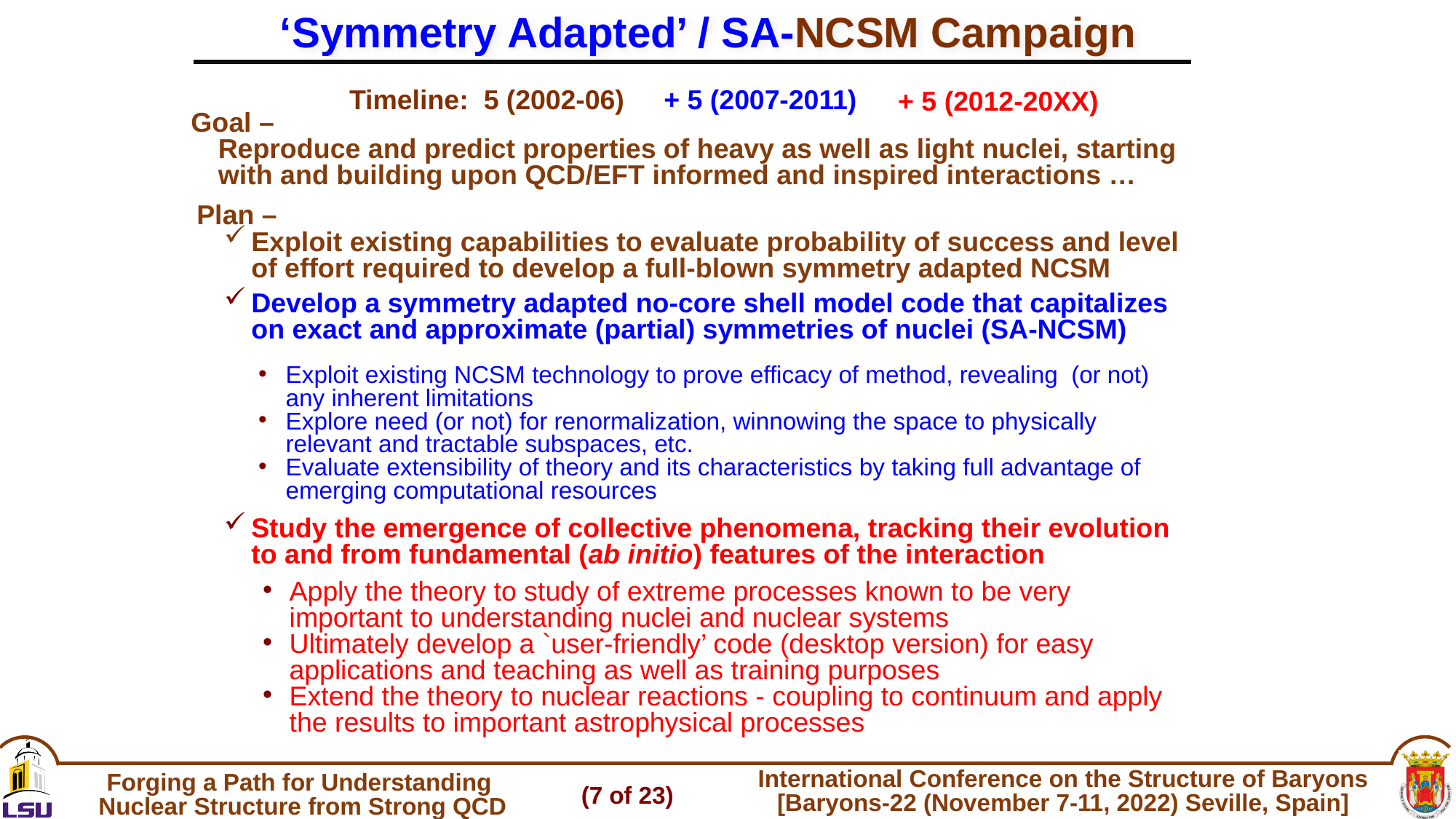

‘Symmetry Adapted’ / SA-NCSM Campaign
Timeline:  5 (2002-06)
+ 5 (2007-2011)
+ 5 (2012-20XX)
Goal –
Reproduce and predict properties of heavy as well as light nuclei, starting with and building upon QCD/EFT informed and inspired interactions …
Plan –
Exploit existing capabilities to evaluate probability of success and level of effort required to develop a full-blown symmetry adapted NCSM
Develop a symmetry adapted no-core shell model code that capitalizes on exact and approximate (partial) symmetries of nuclei (SA-NCSM)

Study the emergence of collective phenomena, tracking their evolution to and from fundamental (ab initio) features of the interaction

Exploit existing NCSM technology to prove efficacy of method, revealing  (or not) any inherent limitations
Explore need (or not) for renormalization, winnowing the space to physically relevant and tractable subspaces, etc.
Evaluate extensibility of theory and its characteristics by taking full advantage of emerging computational resources
Apply the theory to study of extreme processes known to be very important to understanding nuclei and nuclear systems
Ultimately develop a `user-friendly’ code (desktop version) for easy applications and teaching as well as training purposes
Extend the theory to nuclear reactions - coupling to continuum and apply the results to important astrophysical processes